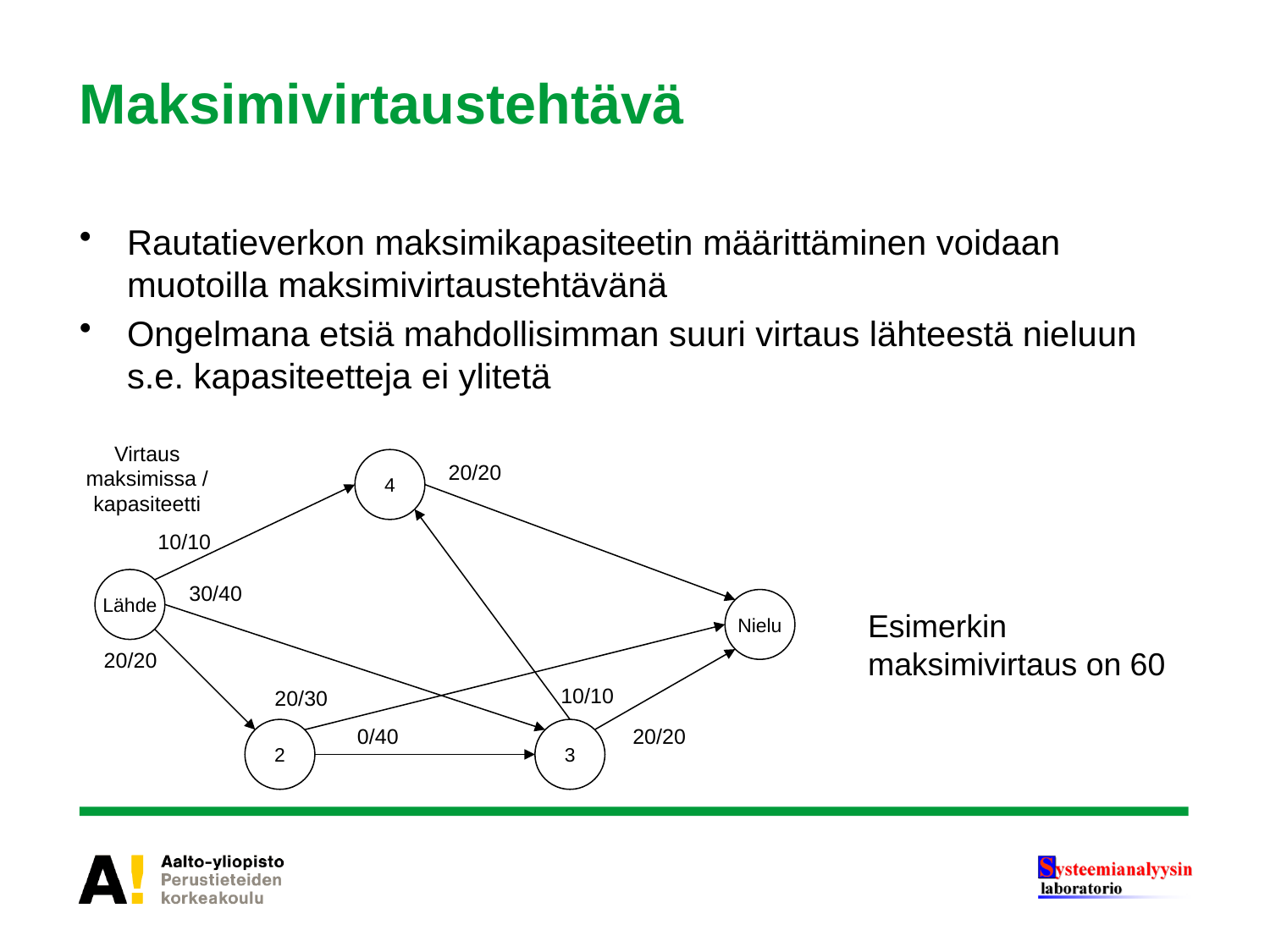

# Maksimivirtaustehtävä
Rautatieverkon maksimikapasiteetin määrittäminen voidaan muotoilla maksimivirtaustehtävänä
Ongelmana etsiä mahdollisimman suuri virtaus lähteestä nieluun s.e. kapasiteetteja ei ylitetä

Virtaus maksimissa / kapasiteetti
4
20/20
10/10
Lähde
30/40
Nielu
Esimerkin maksimivirtaus on 60
20/20
10/10
20/30
20/20
0/40
2
3